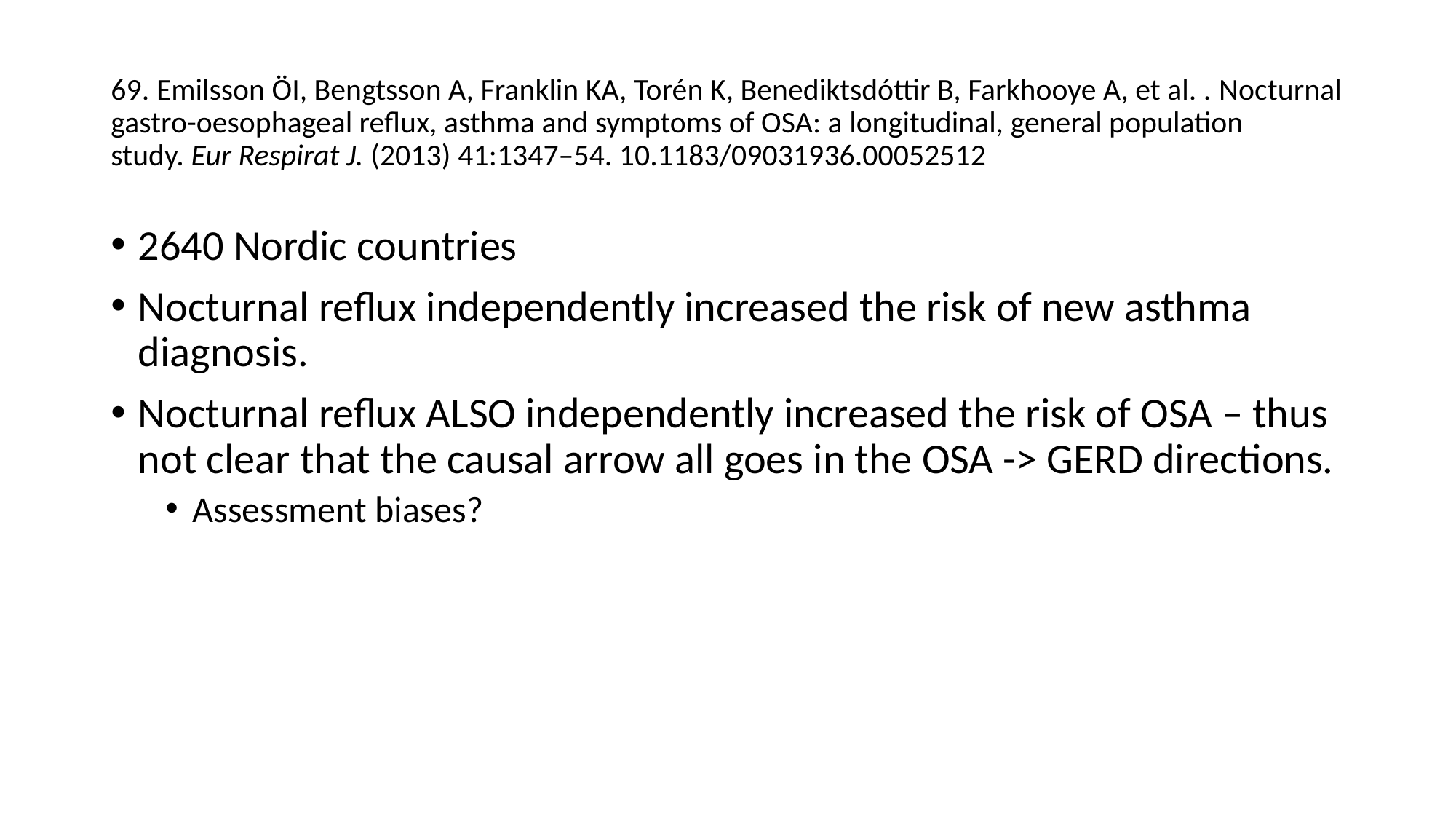

# 69. Emilsson ÖI, Bengtsson A, Franklin KA, Torén K, Benediktsdóttir B, Farkhooye A, et al. . Nocturnal gastro-oesophageal reflux, asthma and symptoms of OSA: a longitudinal, general population study. Eur Respirat J. (2013) 41:1347–54. 10.1183/09031936.00052512
2640 Nordic countries
Nocturnal reflux independently increased the risk of new asthma diagnosis.
Nocturnal reflux ALSO independently increased the risk of OSA – thus not clear that the causal arrow all goes in the OSA -> GERD directions.
Assessment biases?